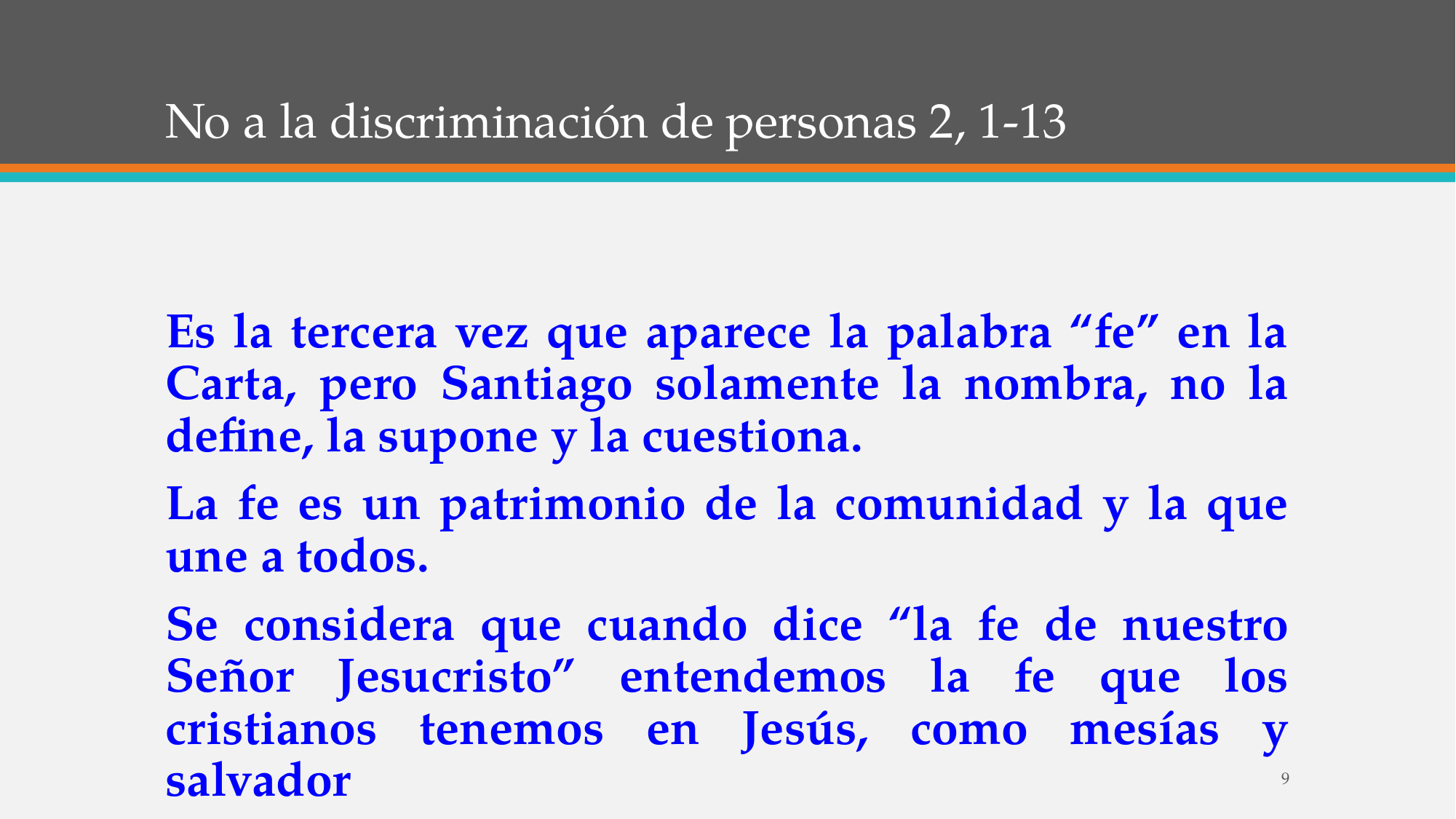

# No a la discriminación de personas 2, 1-13
Es la tercera vez que aparece la palabra “fe” en la Carta, pero Santiago solamente la nombra, no la define, la supone y la cuestiona.
La fe es un patrimonio de la comunidad y la que une a todos.
Se considera que cuando dice “la fe de nuestro Señor Jesucristo” entendemos la fe que los cristianos tenemos en Jesús, como mesías y salvador

9